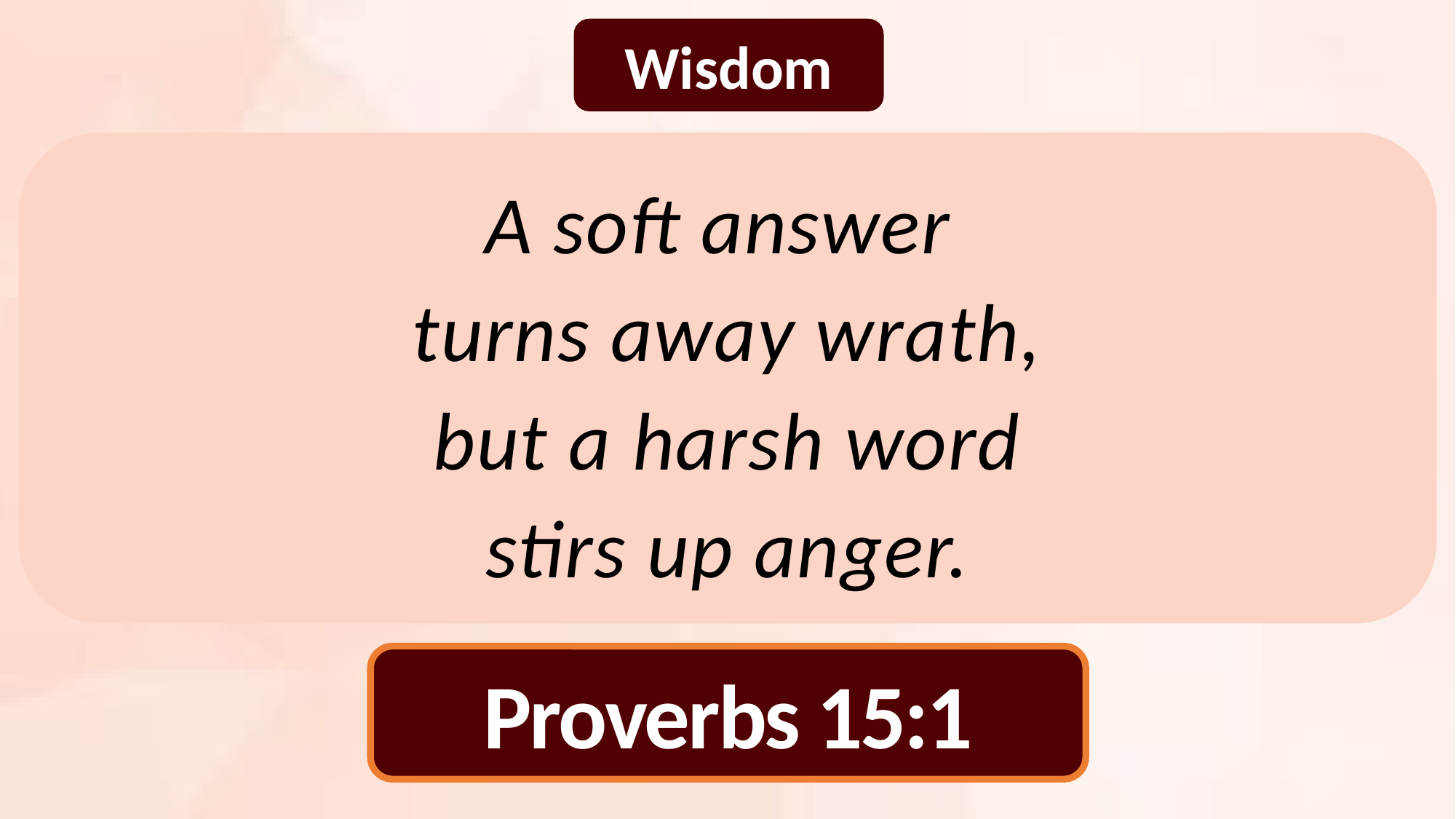

Wisdom
A soft answer
turns away wrath,
 but a harsh word
stirs up anger.
Proverbs 15:1